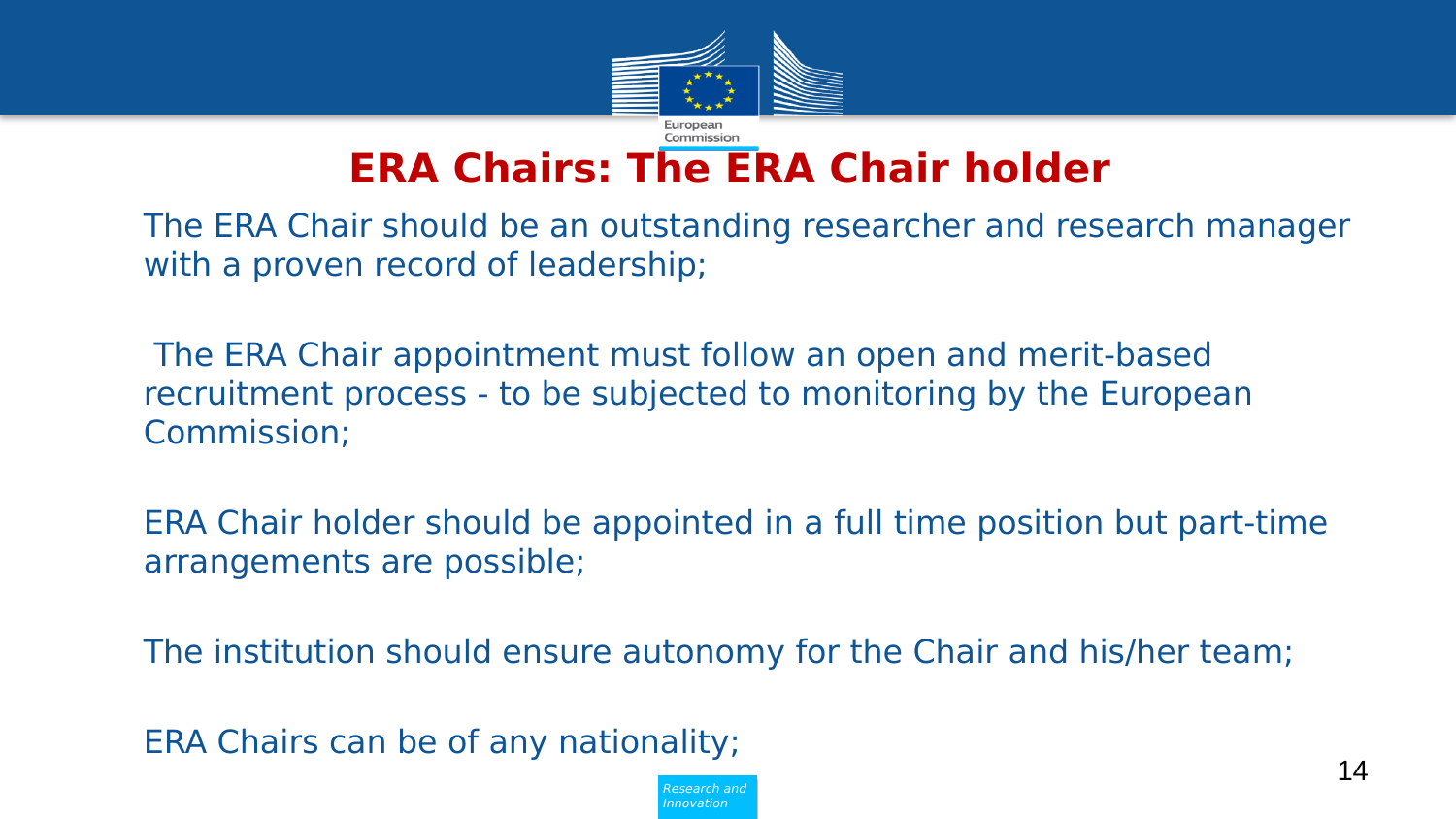

# ERA Chairs: The ERA Chair holder

The ERA Chair should be an outstanding researcher and research manager with a proven record of leadership;

 The ERA Chair appointment must follow an open and merit-based recruitment process - to be subjected to monitoring by the European Commission;

ERA Chair holder should be appointed in a full time position but part-time arrangements are possible;

The institution should ensure autonomy for the Chair and his/her team;

ERA Chairs can be of any nationality;

14